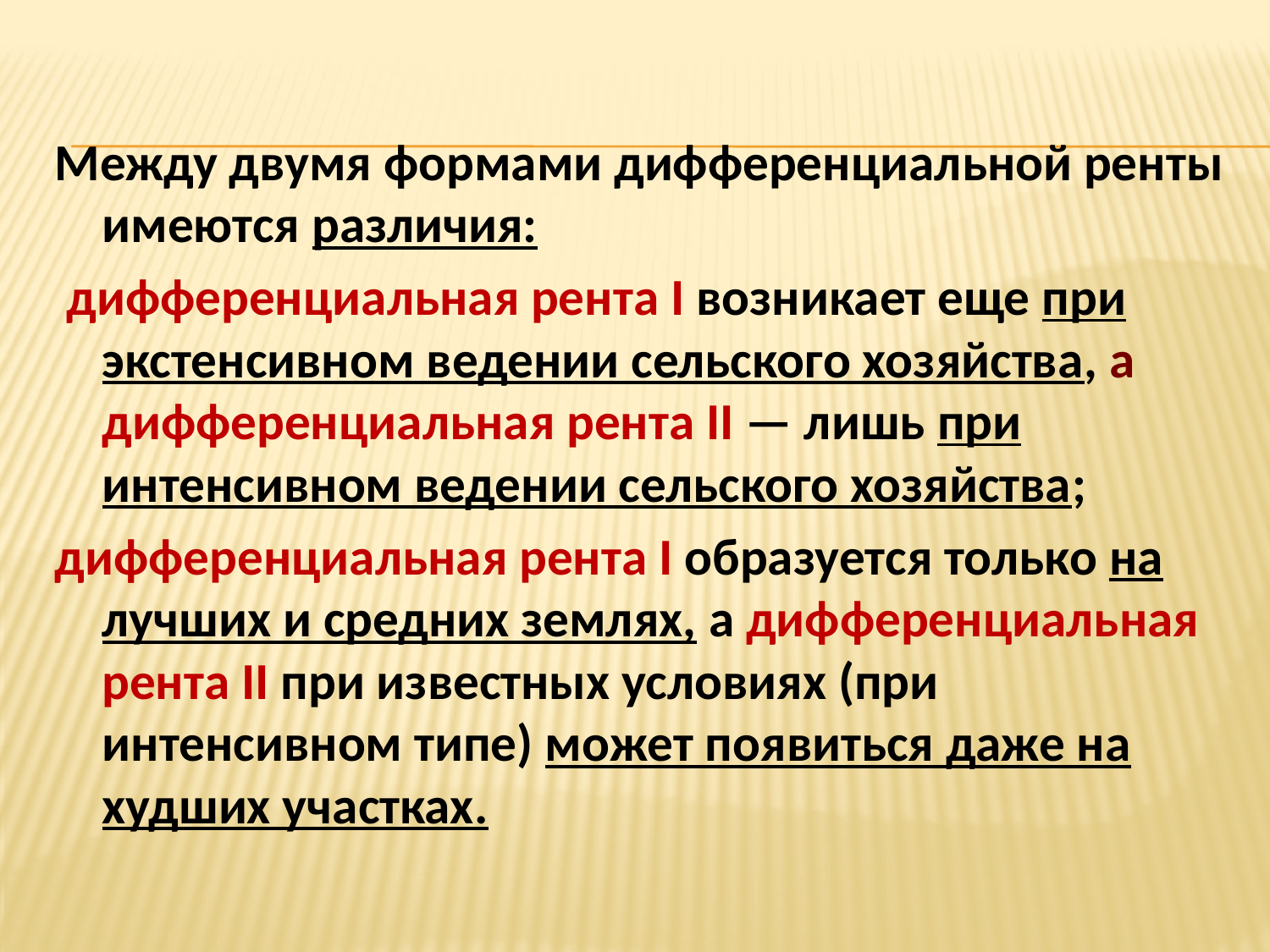

Между двумя формами дифференциальной ренты имеются различия:
 дифференциальная рента I возникает еще при экстенсивном ведении сельского хозяйства, а дифференциальная рента II — лишь при интенсивном ведении сельского хозяйства;
дифференциальная рента I образуется только на лучших и средних землях, а дифференциальная рента II при известных условиях (при интенсивном типе) может появиться даже на худших участках.